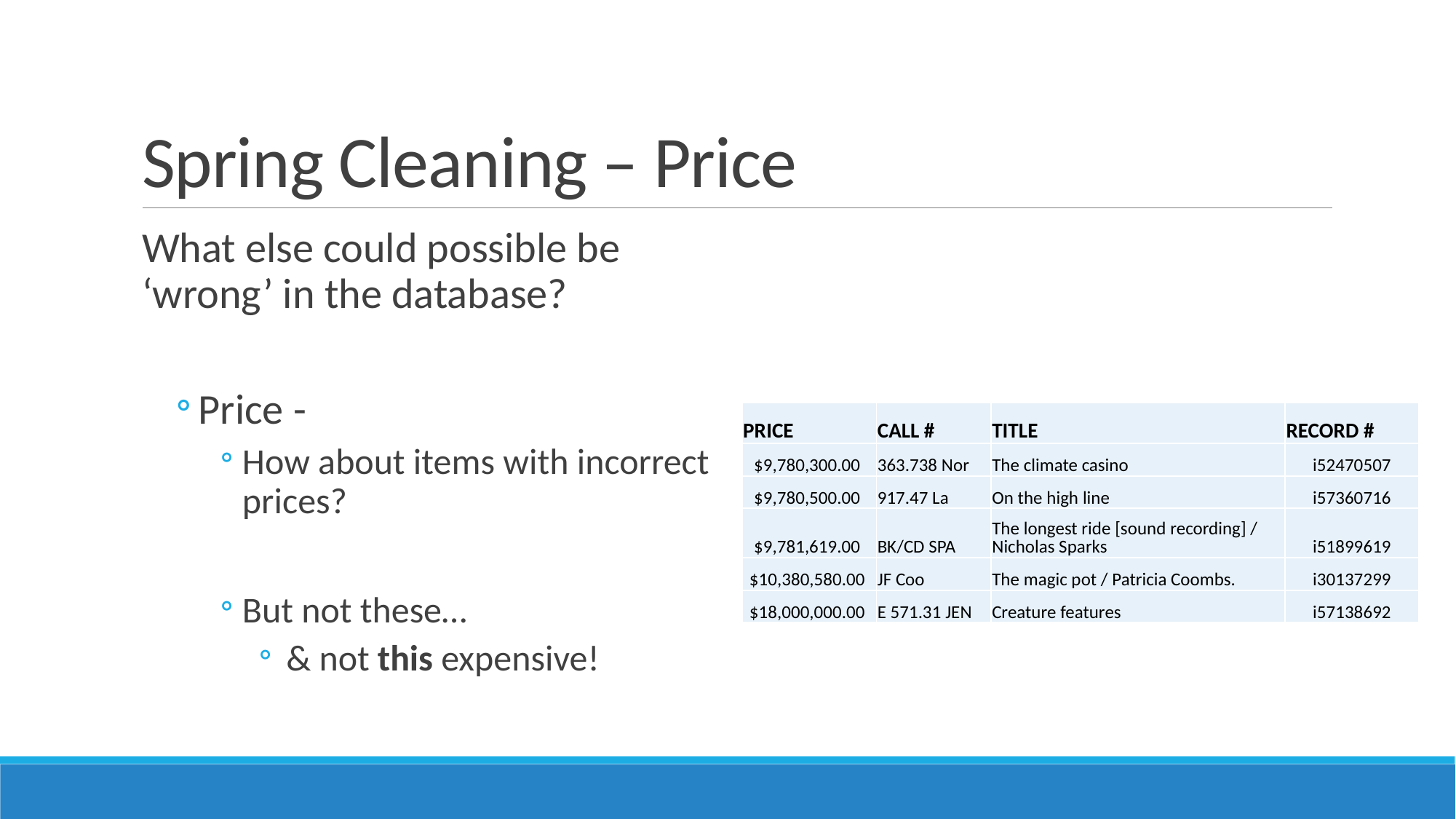

# Spring Cleaning – Price
What else could possible be ‘wrong’ in the database?

Price -
How about items with incorrect prices?

But not these…
& not this expensive!

| PRICE | CALL # | TITLE | RECORD # |
| --- | --- | --- | --- |
| $9,780,300.00 | 363.738 Nor | The climate casino | i52470507 |
| $9,780,500.00 | 917.47 La | On the high line | i57360716 |
| $9,781,619.00 | BK/CD SPA | The longest ride [sound recording] / Nicholas Sparks | i51899619 |
| $10,380,580.00 | JF Coo | The magic pot / Patricia Coombs. | i30137299 |
| $18,000,000.00 | E 571.31 JEN | Creature features | i57138692 |